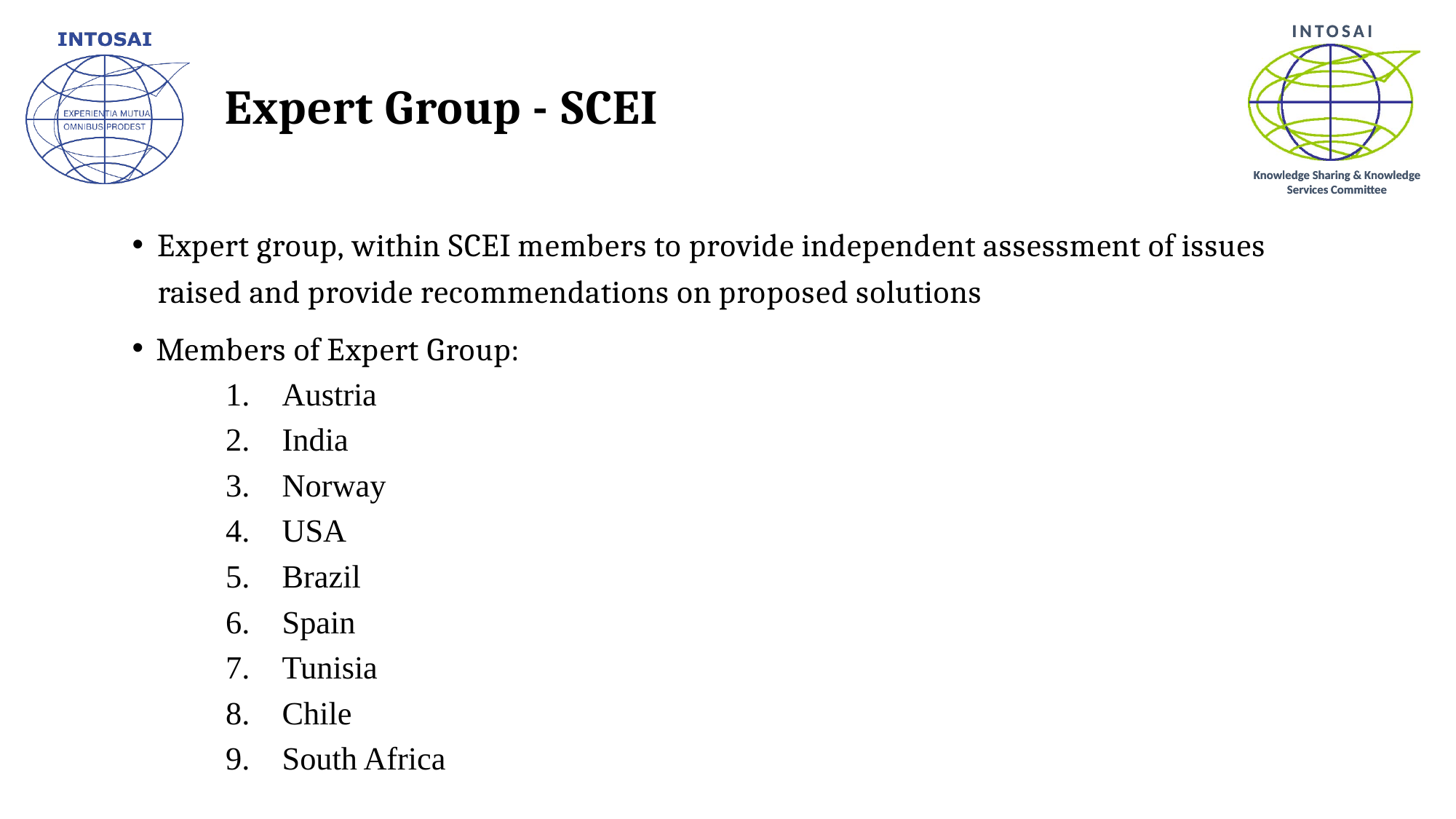

# Expert Group - SCEI
Expert group, within SCEI members to provide independent assessment of issues raised and provide recommendations on proposed solutions
Members of Expert Group:
Austria
India
Norway
USA
Brazil
Spain
Tunisia
Chile
South Africa